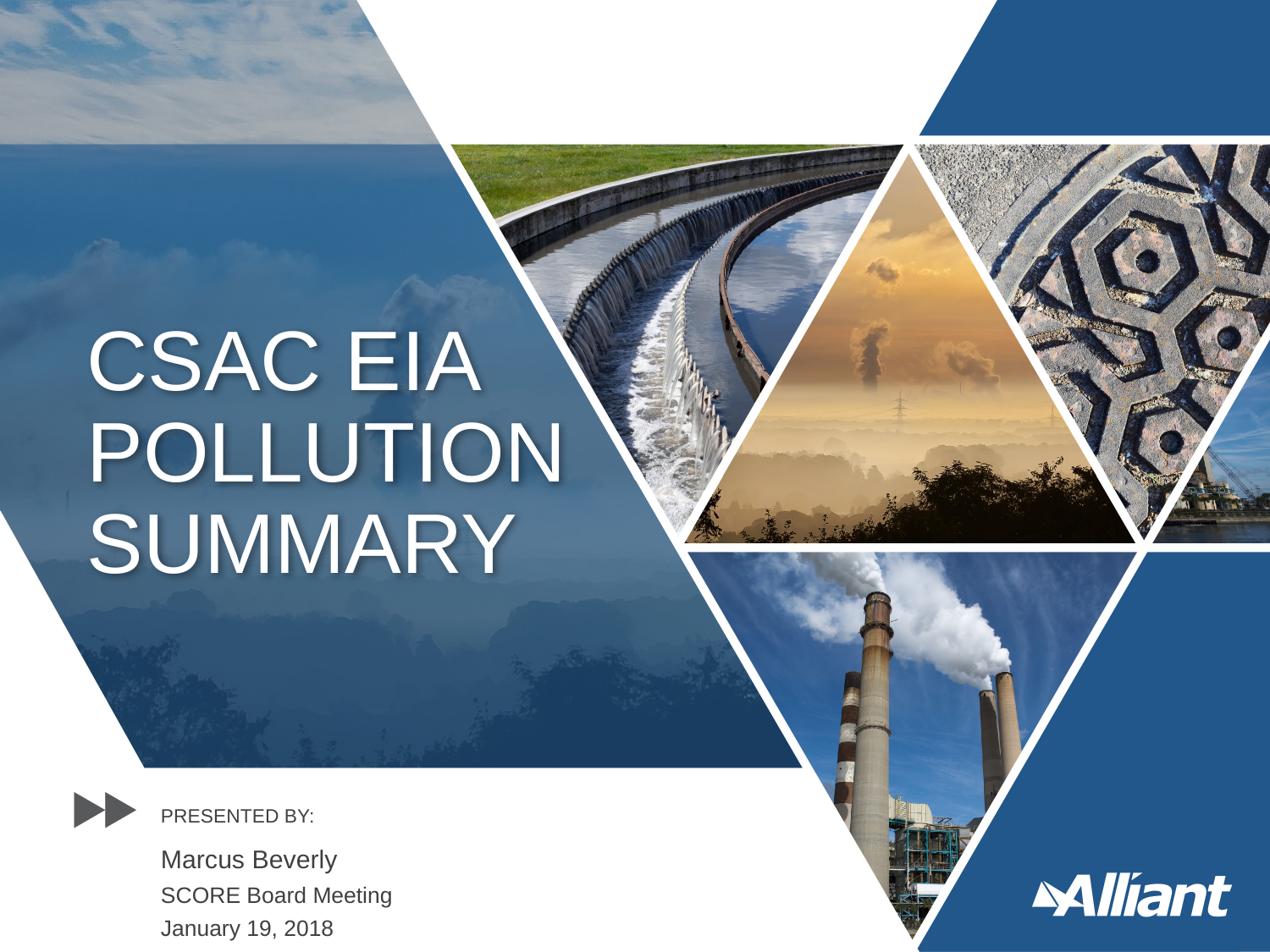

# CSAC EIA POLLUTION SUMMARY
PRESENTED BY:
Marcus Beverly
SCORE Board Meeting
January 19, 2018